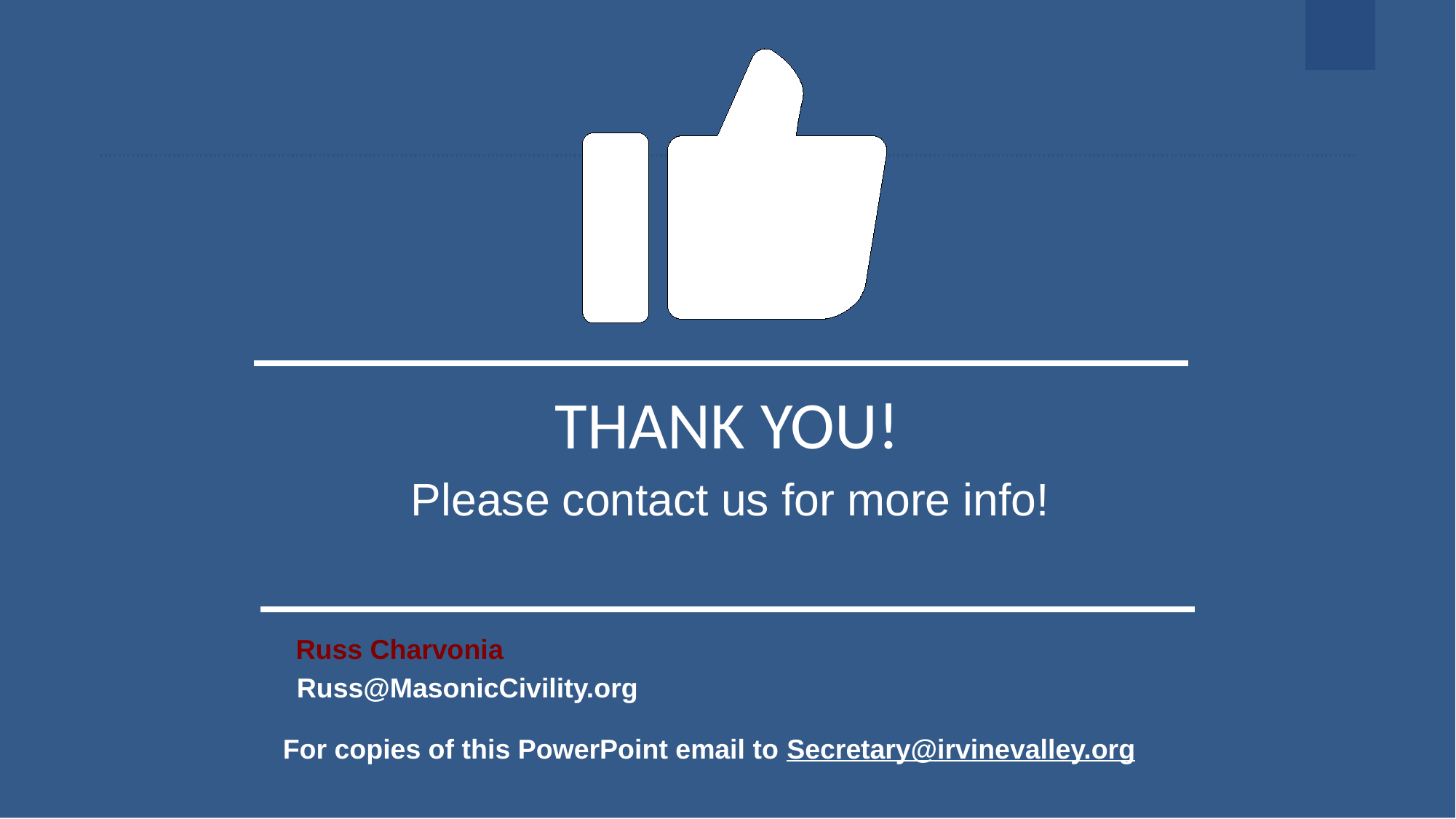

# THANK YOU!
Please contact us for more info!

Russ Charvonia
Russ@MasonicCivility.org
For copies of this PowerPoint email to Secretary@irvinevalley.org